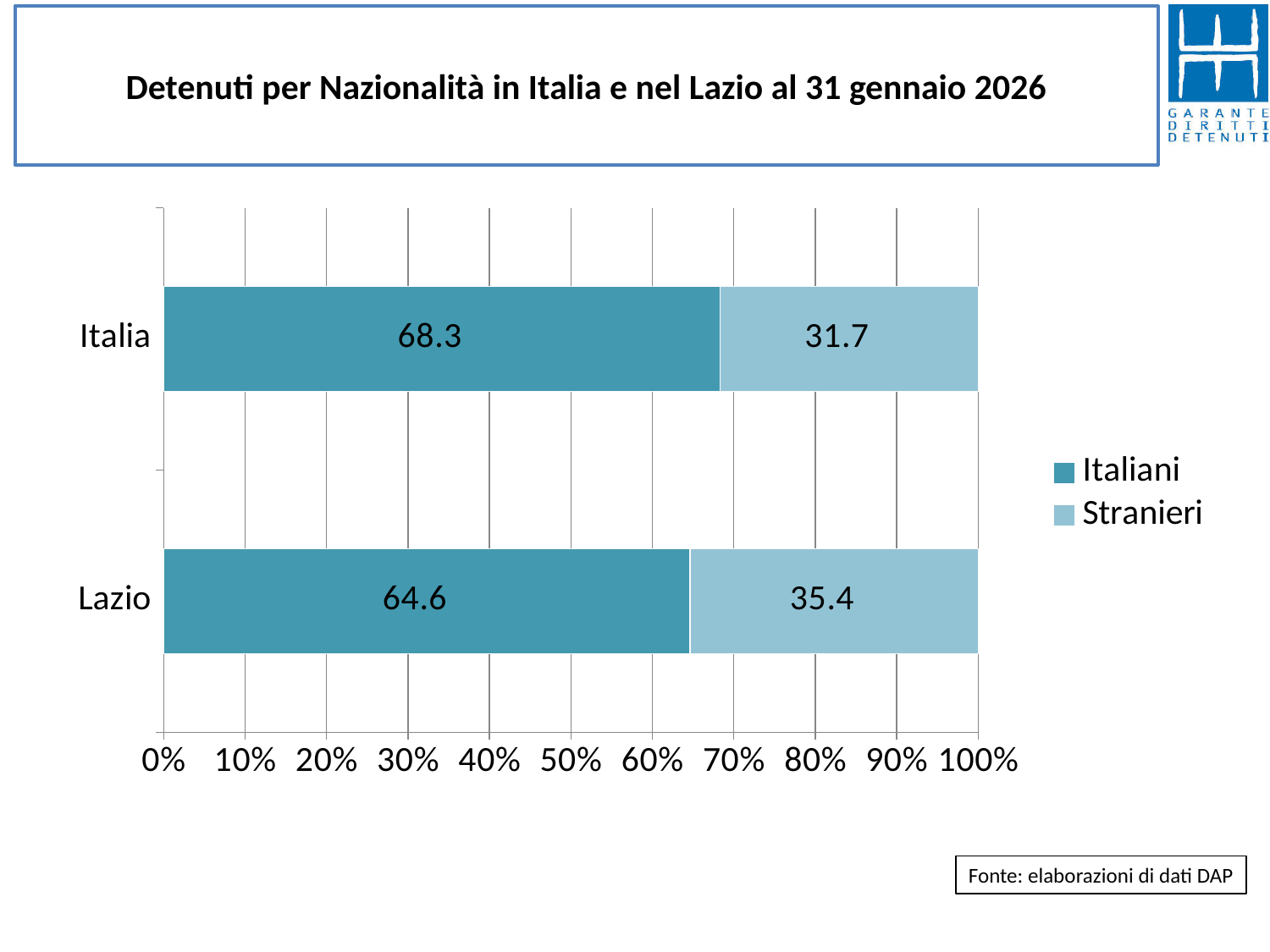

# Detenuti per Nazionalità in Italia e nel Lazio al 31 gennaio 2026

### Chart

| Category | Italiani | Stranieri |
|---|---|---|
| Lazio | 64.64706760185047 | 35.35293239814953 |
| Italia | 68.29635673267016 | 31.703643267329838 |
Fonte: elaborazioni di dati DAP